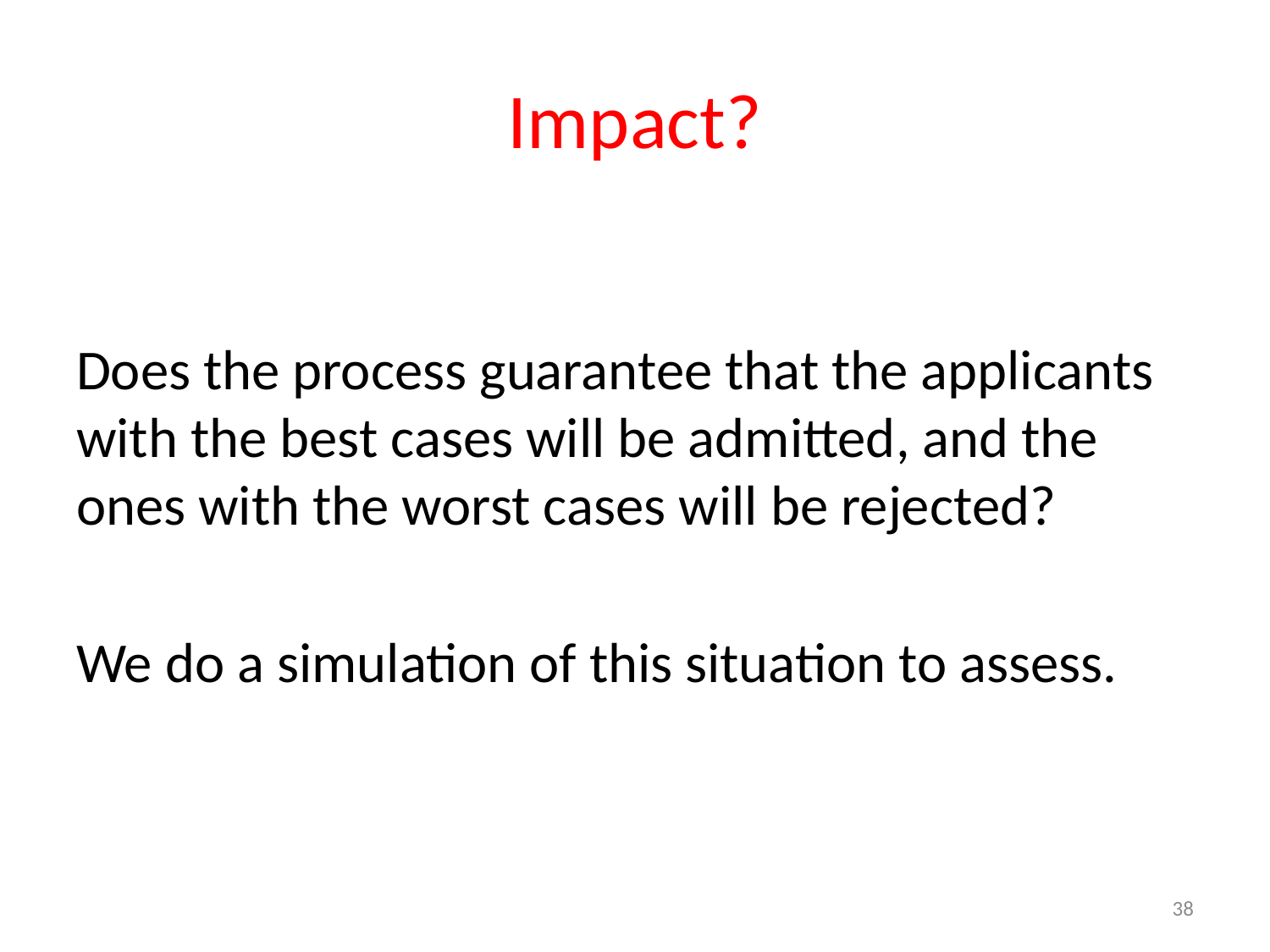

# Impact?
Does the process guarantee that the applicants with the best cases will be admitted, and the ones with the worst cases will be rejected?

We do a simulation of this situation to assess.
38